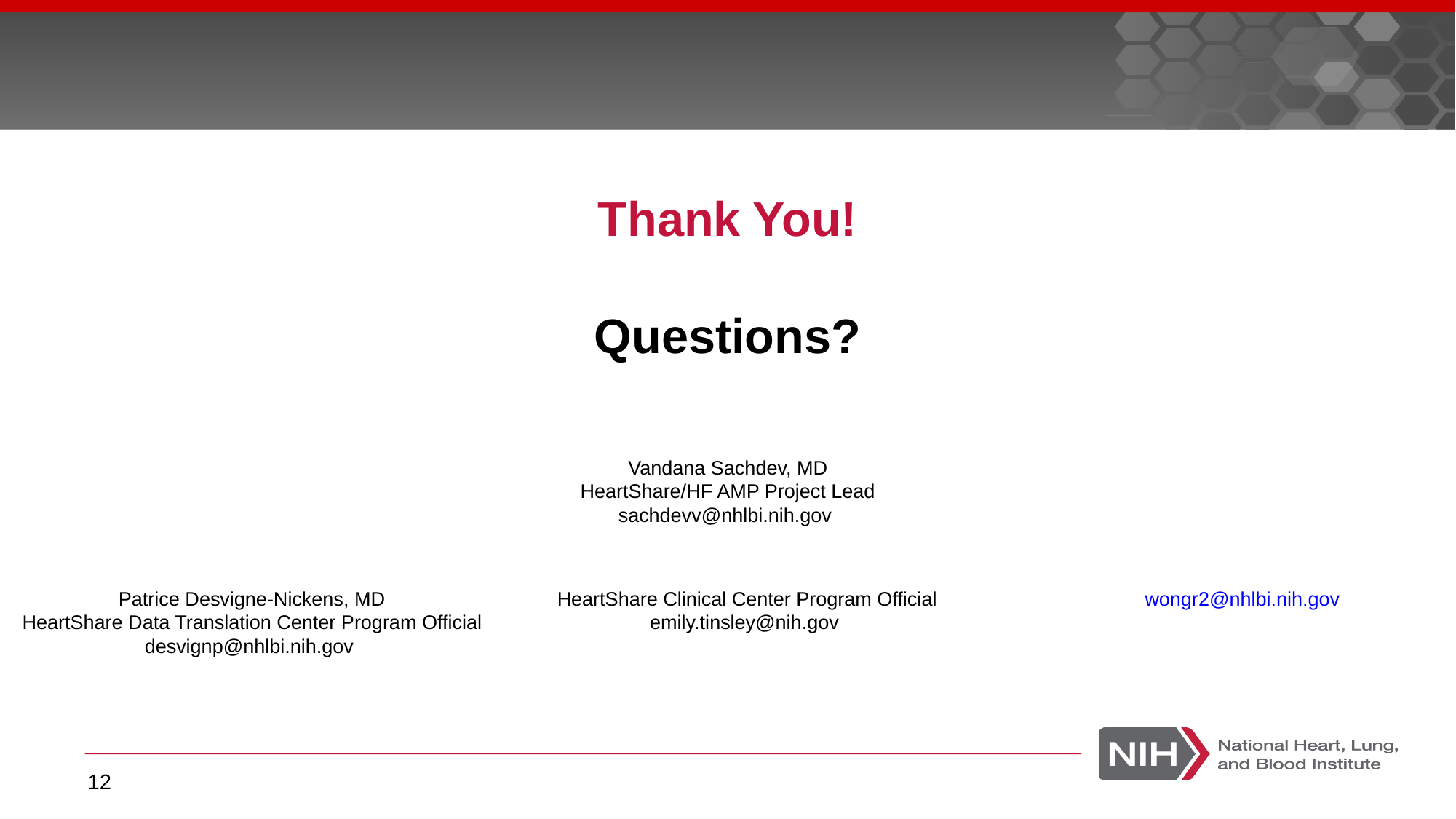

Thank You!

Questions?
Vandana Sachdev, MD
HeartShare/HF AMP Project Lead
sachdevv@nhlbi.nih.gov
Patrice Desvigne-Nickens, MD
HeartShare Data Translation Center Program Official
desvignp@nhlbi.nih.gov

Emily Tinsley, PhD, MS
HeartShare Clinical Center Program Official
emily.tinsley@nih.gov

Renee Wong, PhD
Chief, Heart Failure and Arrhythmias Branch
wongr2@nhlbi.nih.gov
12